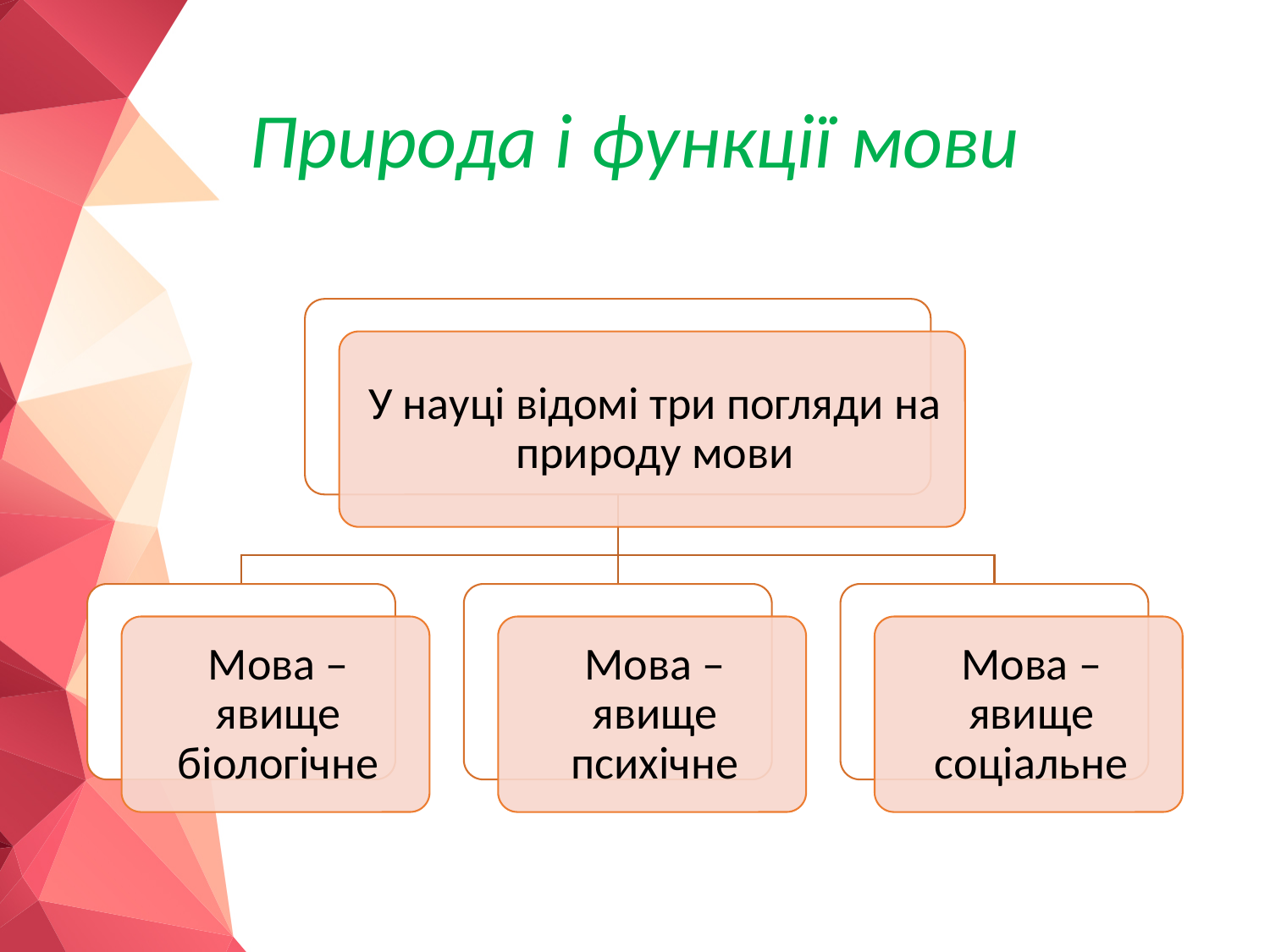

# Природа і функції мови
У науці відомі три погляди на природу мови
Мова – явище біологічне
Мова – явище психічне
Мова – явище соціальне